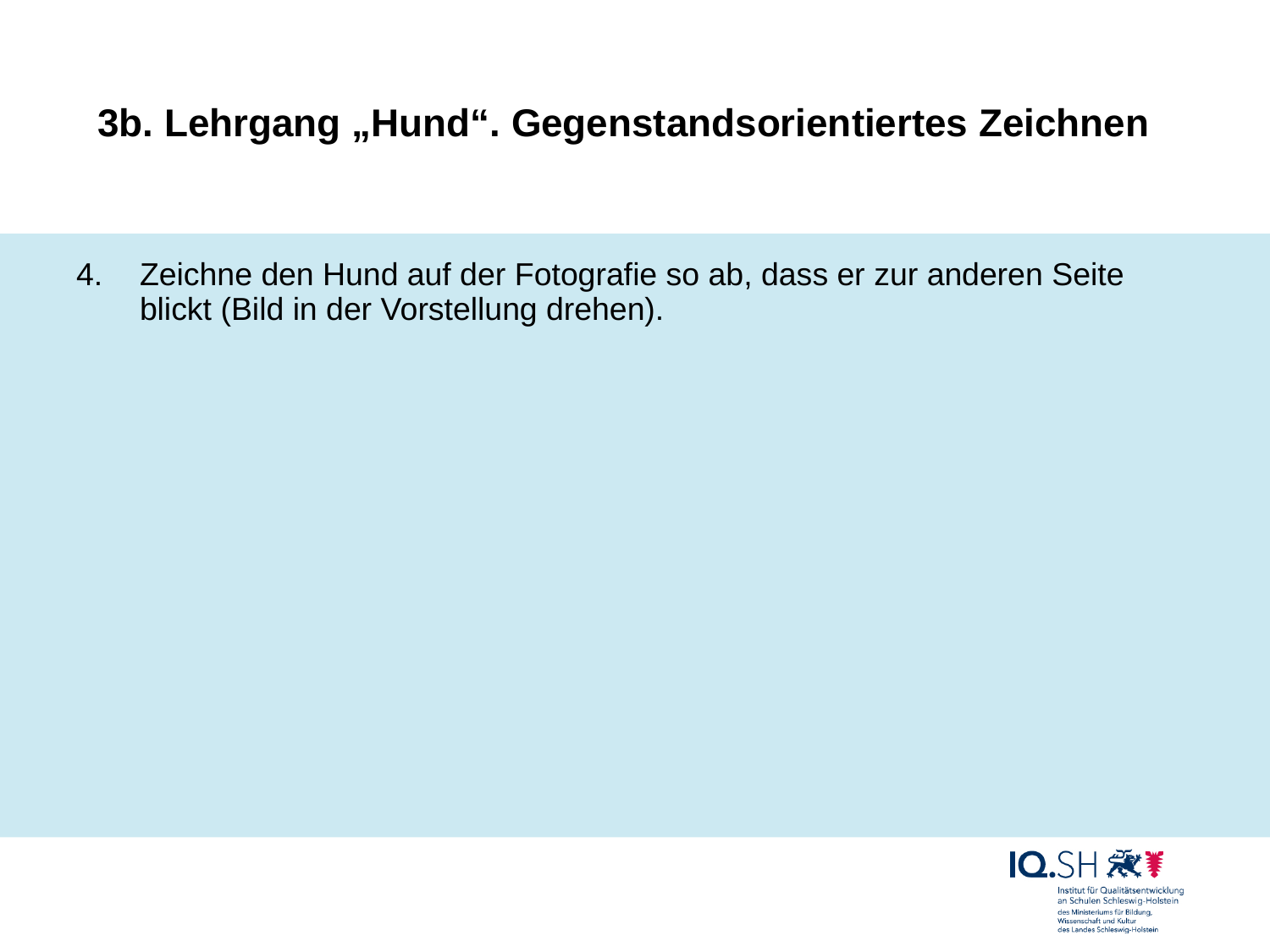

# 3b. Lehrgang „Hund“. Gegenstandsorientiertes Zeichnen
Zeichne den Hund auf der Fotografie so ab, dass er zur anderen Seite blickt (Bild in der Vorstellung drehen).